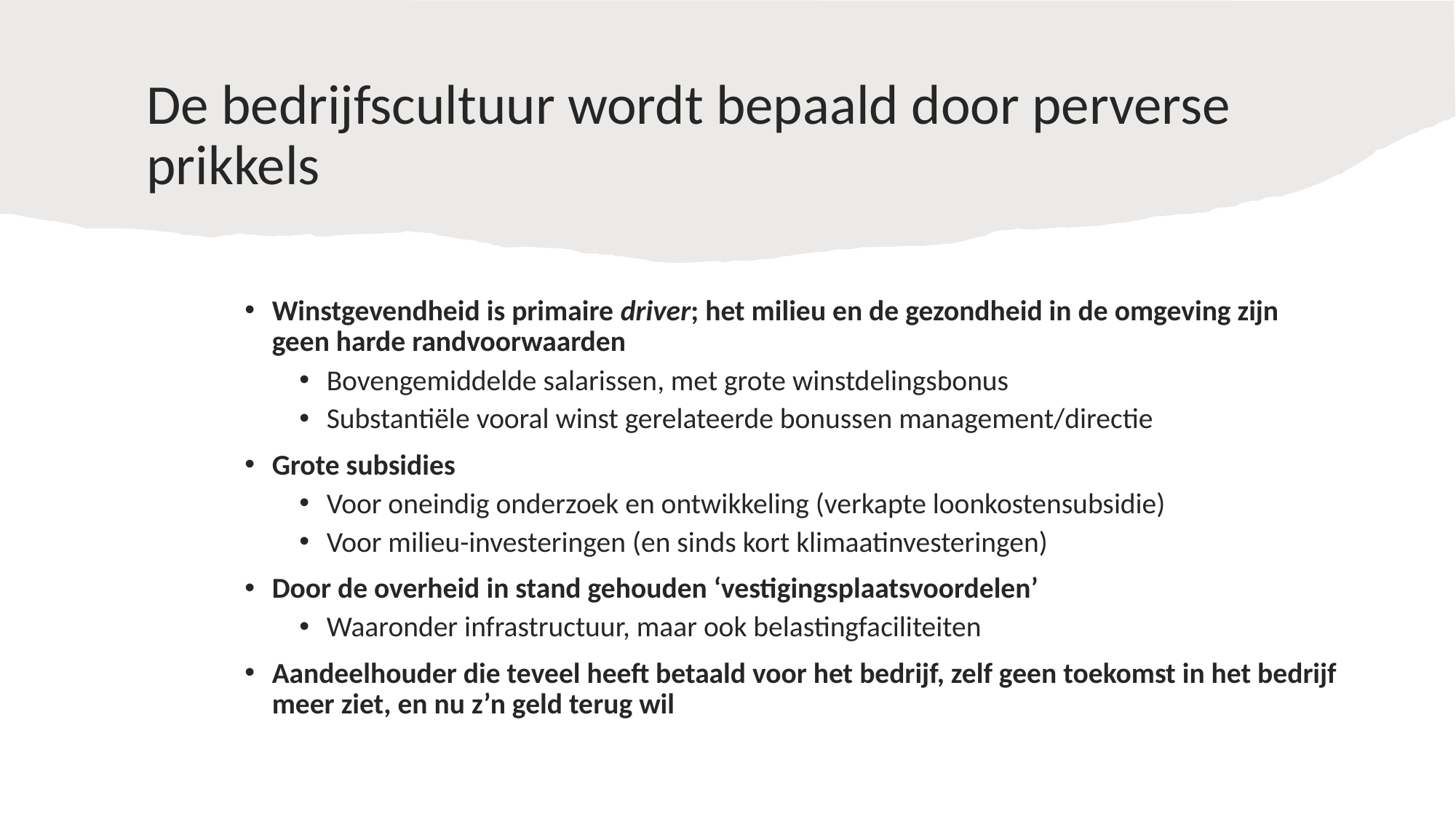

# De bedrijfscultuur wordt bepaald door perverse prikkels
Winstgevendheid is primaire driver; het milieu en de gezondheid in de omgeving zijn geen harde randvoorwaarden
Bovengemiddelde salarissen, met grote winstdelingsbonus
Substantiële vooral winst gerelateerde bonussen management/directie
Grote subsidies
Voor oneindig onderzoek en ontwikkeling (verkapte loonkostensubsidie)
Voor milieu-investeringen (en sinds kort klimaatinvesteringen)
Door de overheid in stand gehouden ‘vestigingsplaatsvoordelen’
Waaronder infrastructuur, maar ook belastingfaciliteiten
Aandeelhouder die teveel heeft betaald voor het bedrijf, zelf geen toekomst in het bedrijf meer ziet, en nu z’n geld terug wil